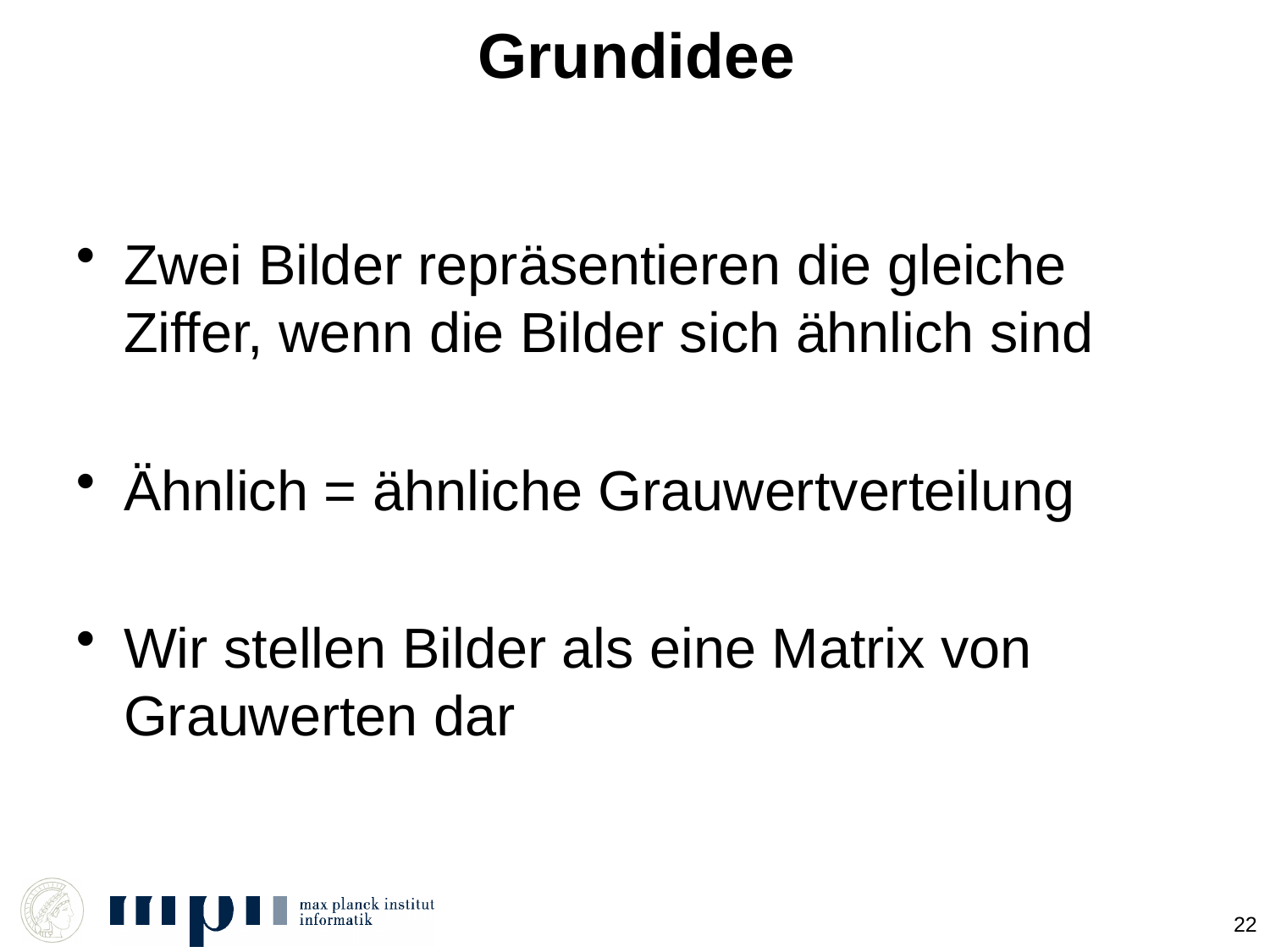

# Grundidee
Zwei Bilder repräsentieren die gleiche Ziffer, wenn die Bilder sich ähnlich sind

Ähnlich = ähnliche Grauwertverteilung

Wir stellen Bilder als eine Matrix von Grauwerten dar
22